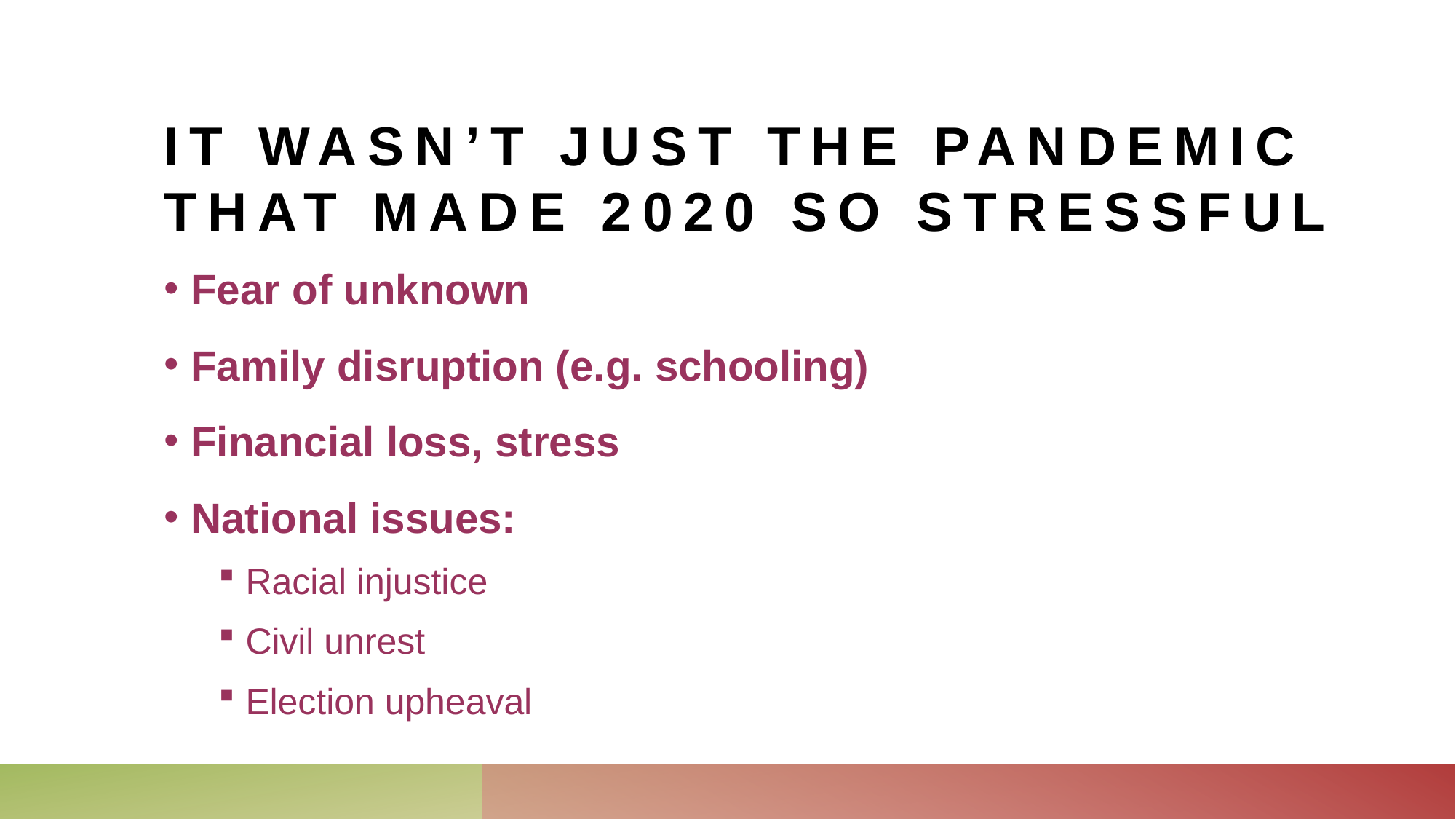

# It wasn’t just the pandemic that made 2020 so stressful
Fear of unknown
Family disruption (e.g. schooling)
Financial loss, stress
National issues:
Racial injustice
Civil unrest
Election upheaval